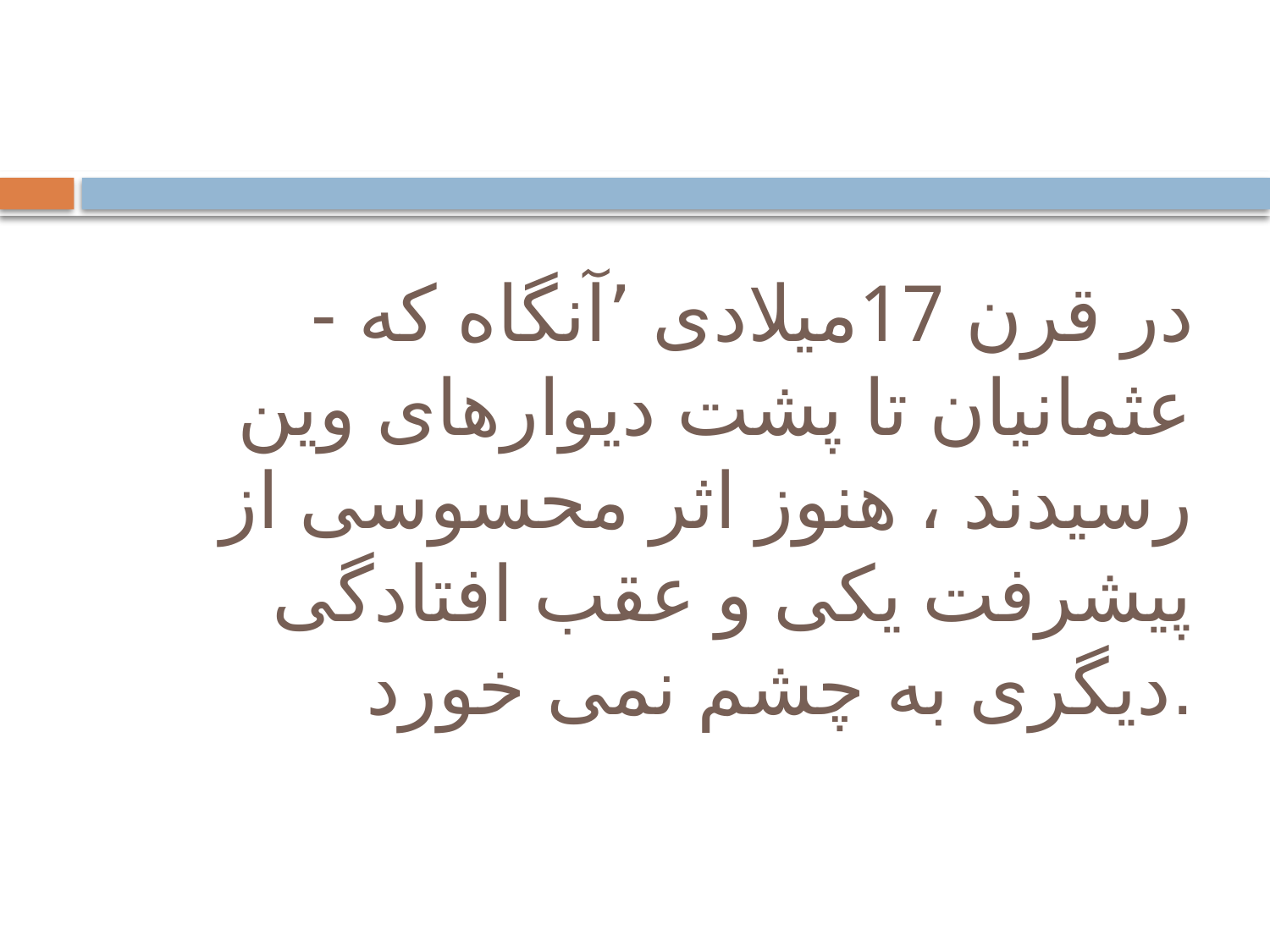

# - در قرن 17میلادی ٬آنگاه که عثمانیان تا پشت دیوارهای وین رسیدند ، هنوز اثر محسوسی از پیشرفت یکی و عقب افتادگی دیگری به چشم نمی خورد.